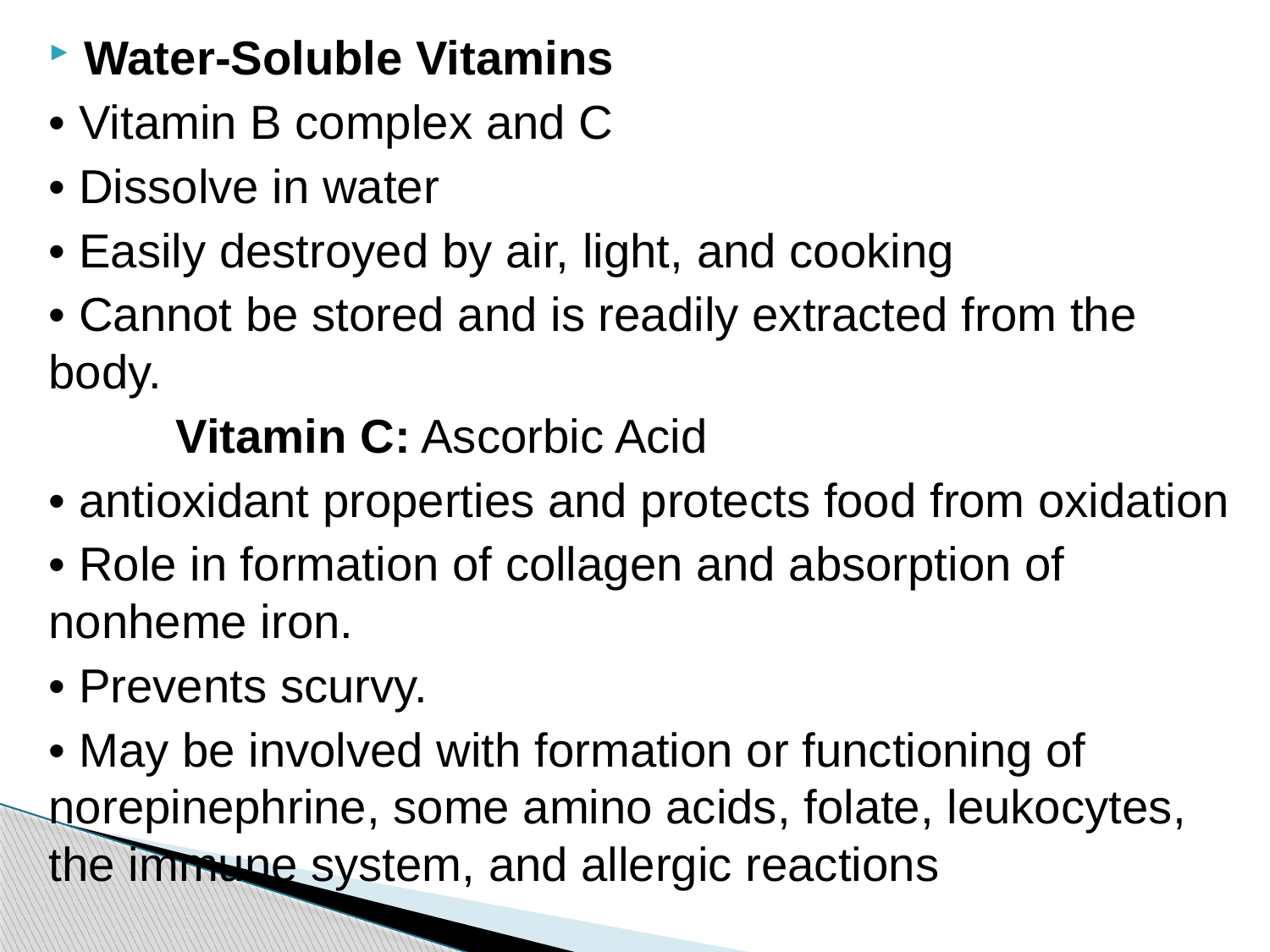

Water-Soluble Vitamins
• Vitamin B complex and C
• Dissolve in water
• Easily destroyed by air, light, and cooking
• Cannot be stored and is readily extracted from the body.
	Vitamin C: Ascorbic Acid
• antioxidant properties and protects food from oxidation
• Role in formation of collagen and absorption of nonheme iron.
• Prevents scurvy.
• May be involved with formation or functioning of norepinephrine, some amino acids, folate, leukocytes, the immune system, and allergic reactions